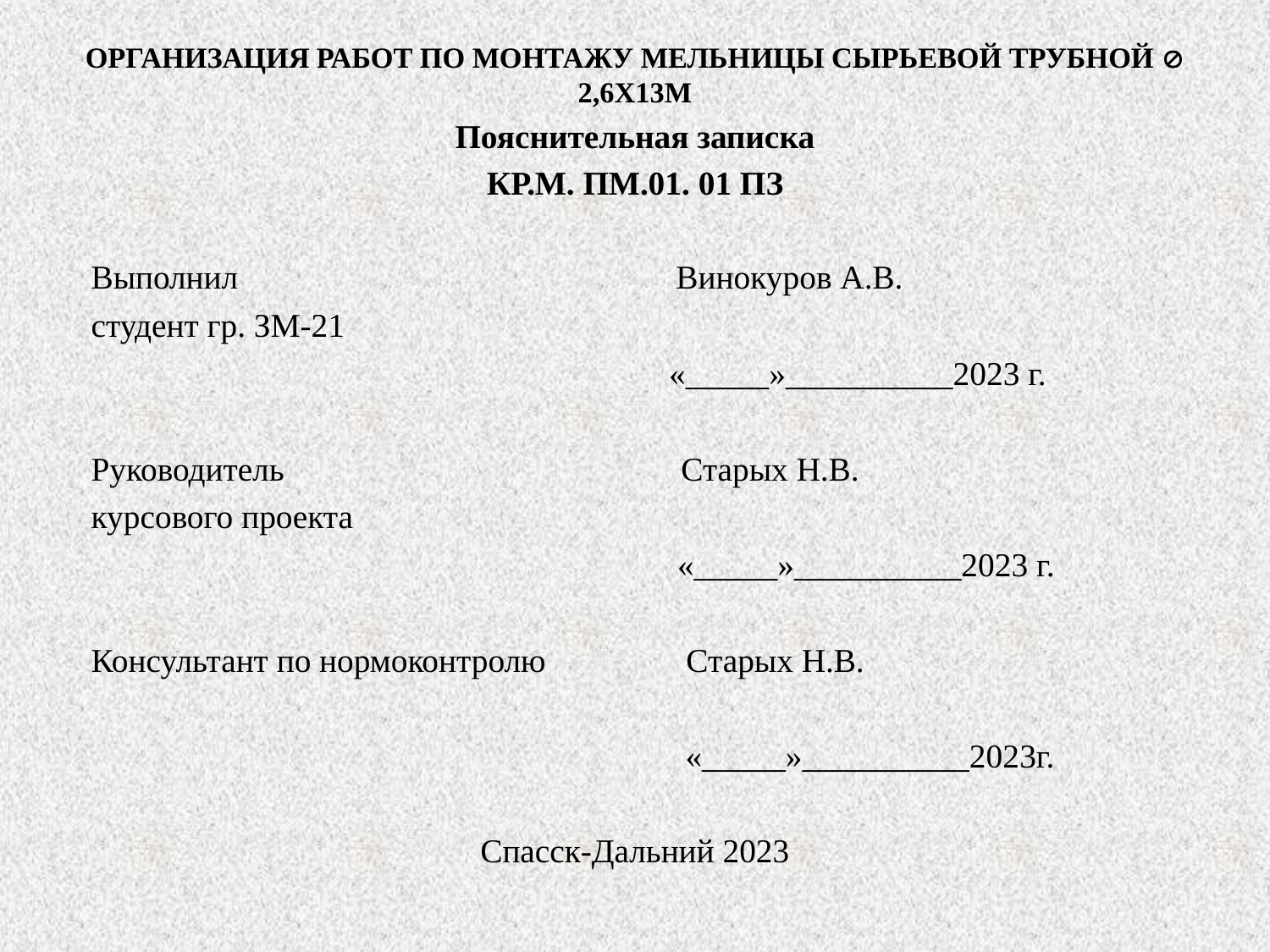

Организация работ по монтажу мельницы сырьевой трубной ∅ 2,6х13м
Пояснительная записка
КР.М. ПМ.01. 01 ПЗ

Выполнил                                                     Винокуров А.В.
студент гр. ЗМ-21
                                                                      «_____»__________2023 г.

Руководитель                                                Старых Н.В.
курсового проекта
                                                                       «_____»__________2023 г.

Консультант по нормоконтролю                 Старых Н.В.

                                                                        «_____»__________2023г.

Спасск-Дальний 2023